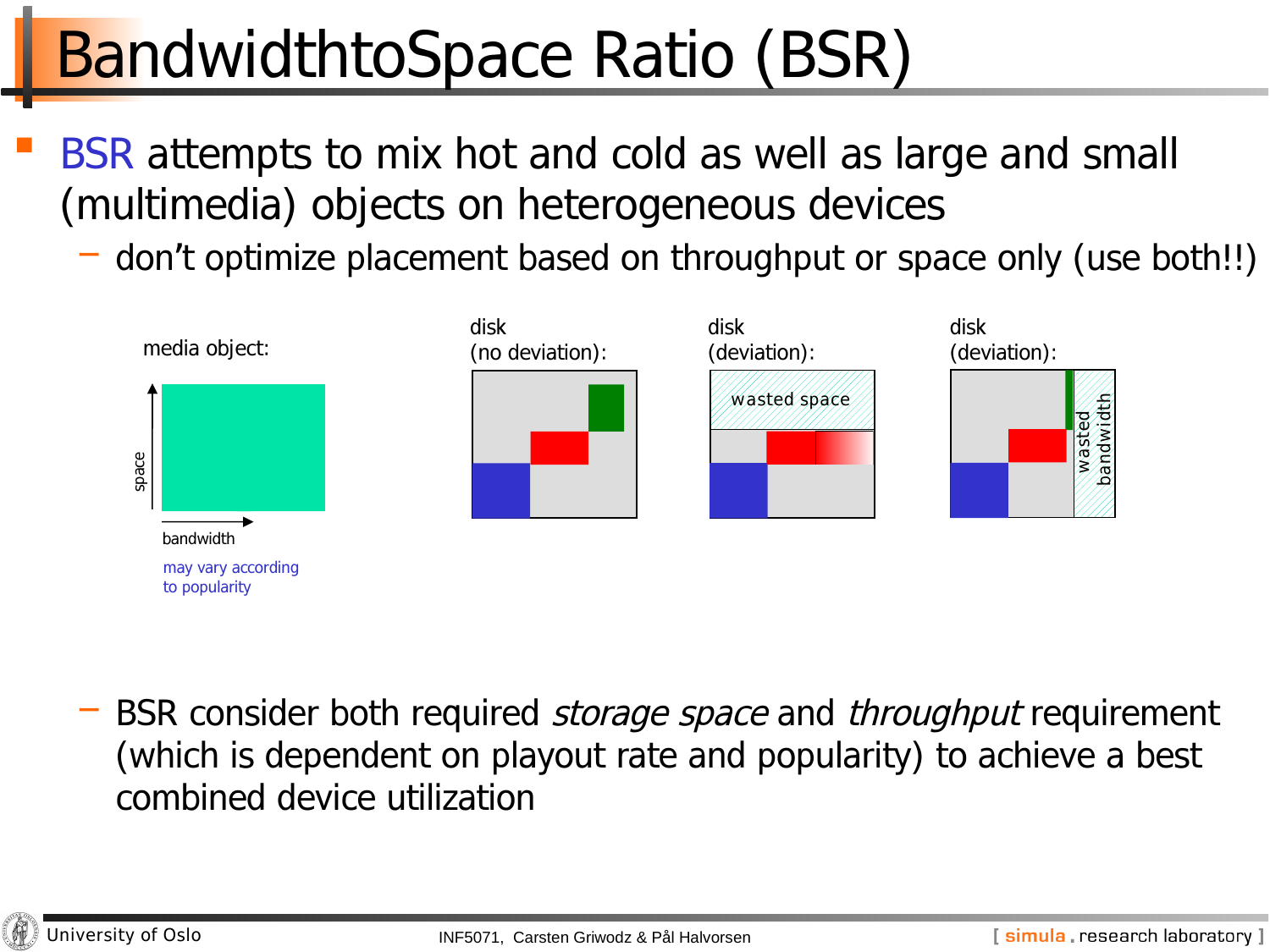

# Bandwidth­to­Space Ratio (BSR)
BSR attempts to mix hot and cold as well as large and small (multimedia) objects on heterogeneous devices
don’t optimize placement based on throughput or space only (use both!!)

BSR consider both required storage space and throughput requirement
(which is dependent on playout rate and popularity) to achieve a best combined device utilization
disk
(deviation):
disk
(deviation):
disk
(no deviation):
media object:

wasted space

wasted
 bandwidth

space

bandwidth
may vary according
to popularity